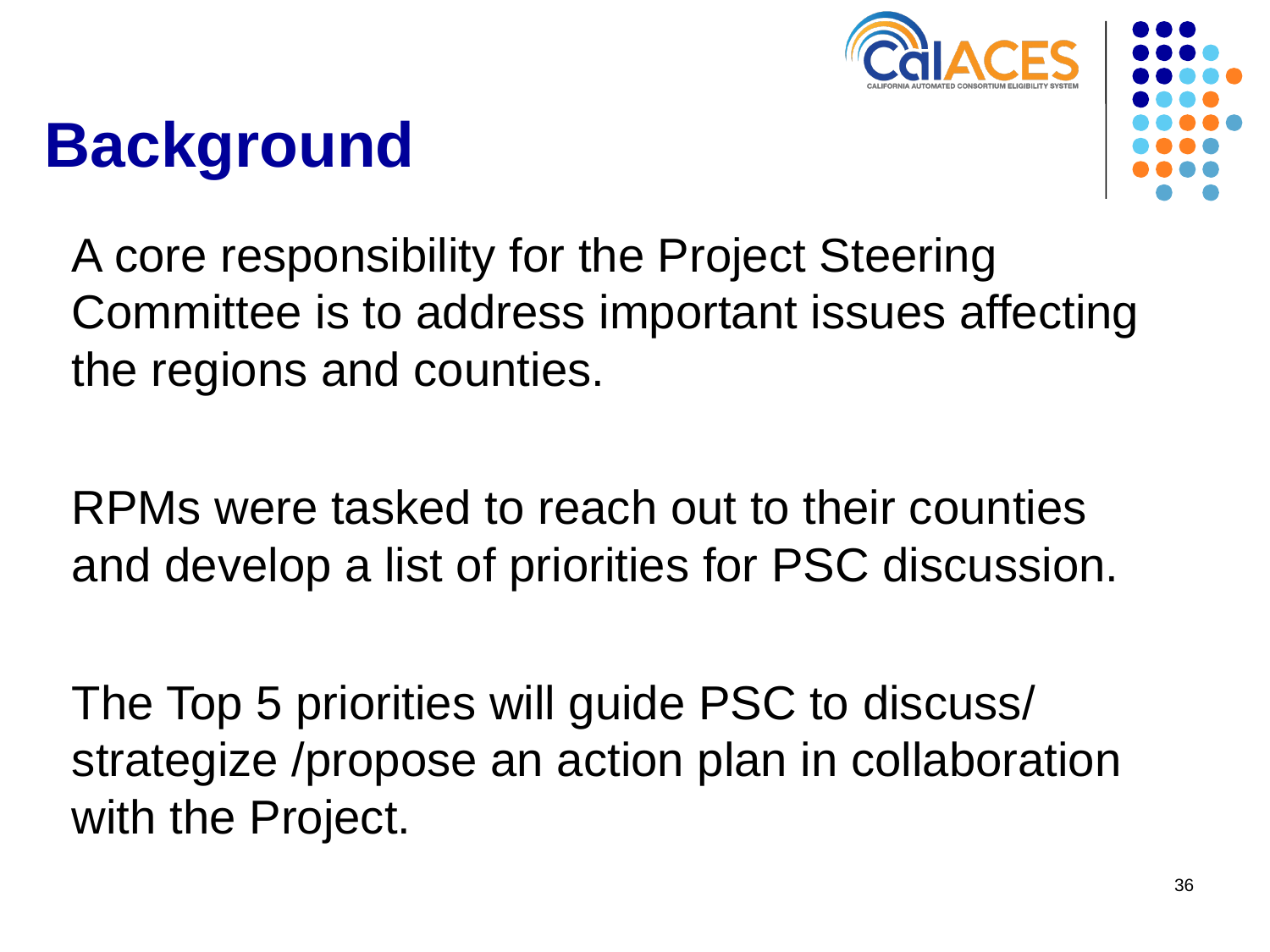

# Background
A core responsibility for the Project Steering Committee is to address important issues affecting the regions and counties.

RPMs were tasked to reach out to their counties and develop a list of priorities for PSC discussion.

The Top 5 priorities will guide PSC to discuss/ strategize /propose an action plan in collaboration with the Project.

36